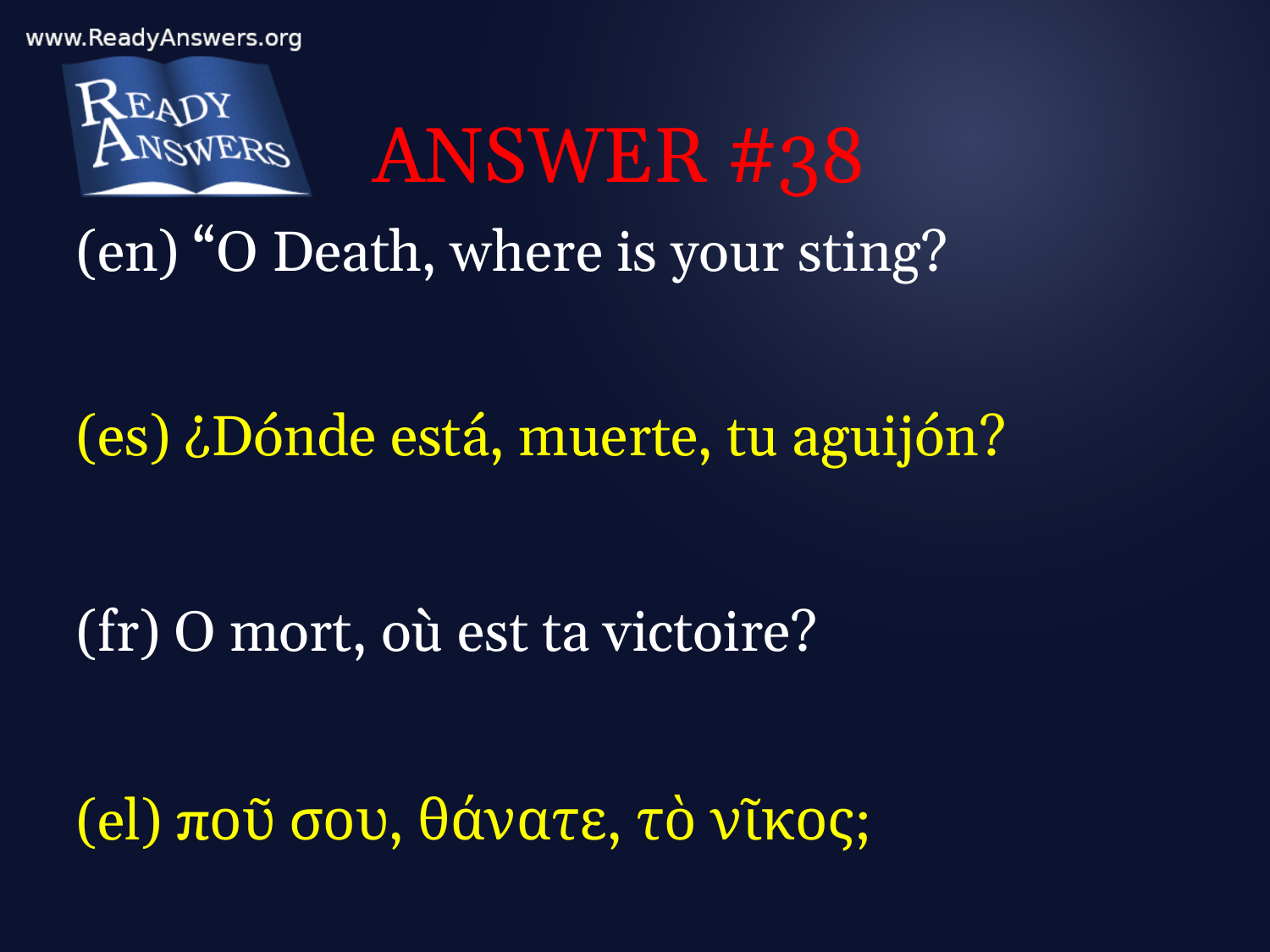

# ANSWER #38
(en) “O Death, where is your sting?
(es) ¿Dónde está, muerte, tu aguijón?
(fr) O mort, où est ta victoire?
(el) ποῦ σου, θάνατε, τὸ νῖκος;